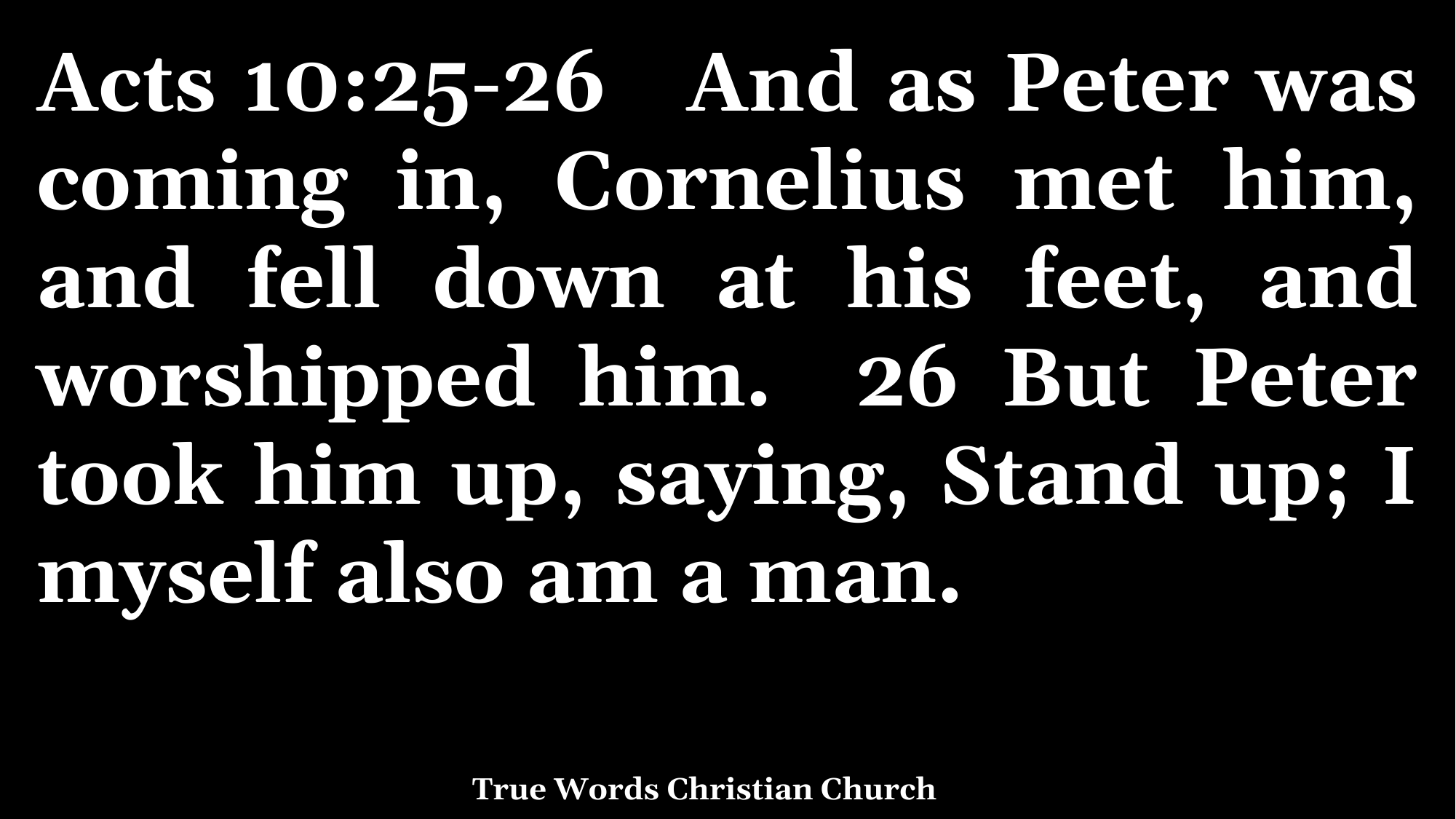

Acts 10:25-26   And as Peter was coming in, Cornelius met him, and fell down at his feet, and worshipped him.  26 But Peter took him up, saying, Stand up; I myself also am a man.
True Words Christian Church